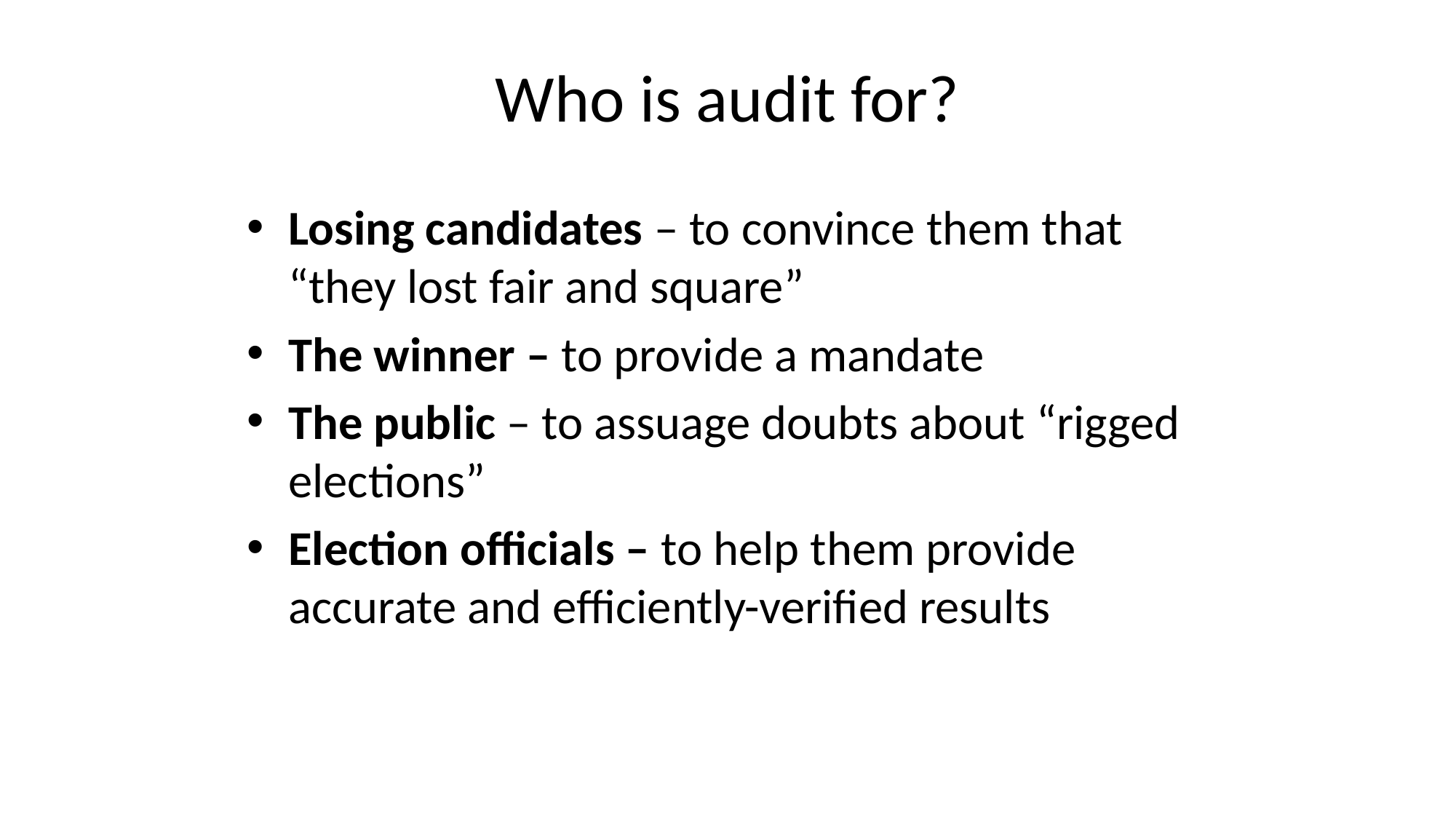

# Who is audit for?
Losing candidates – to convince them that “they lost fair and square”
The winner – to provide a mandate
The public – to assuage doubts about “rigged elections”
Election officials – to help them provide accurate and efficiently-verified results